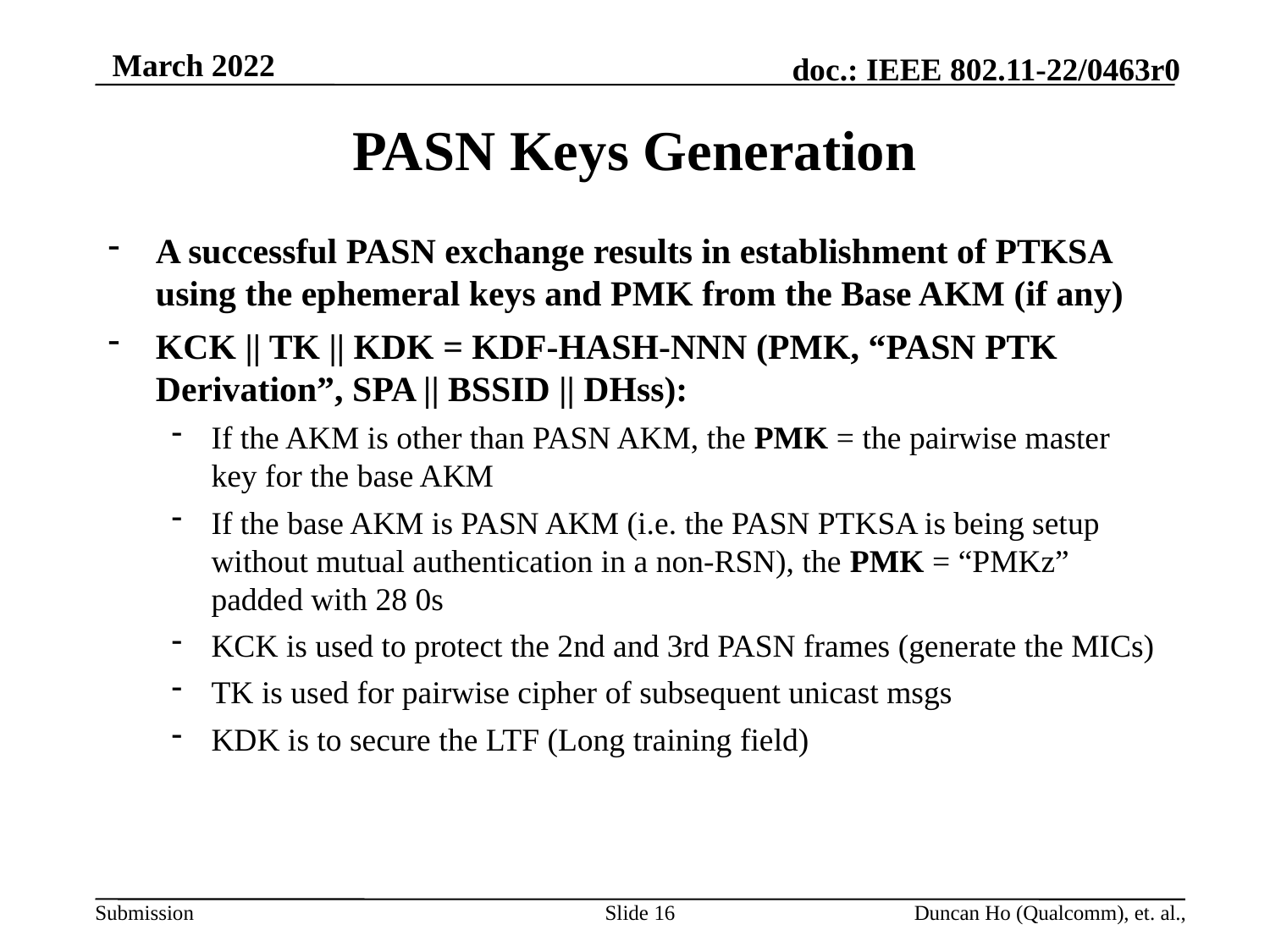

# PASN Keys Generation
A successful PASN exchange results in establishment of PTKSA using the ephemeral keys and PMK from the Base AKM (if any)
KCK || TK || KDK = KDF-HASH-NNN (PMK, “PASN PTK Derivation”, SPA || BSSID || DHss):
If the AKM is other than PASN AKM, the PMK = the pairwise master key for the base AKM
If the base AKM is PASN AKM (i.e. the PASN PTKSA is being setup without mutual authentication in a non-RSN), the PMK = “PMKz” padded with 28 0s
KCK is used to protect the 2nd and 3rd PASN frames (generate the MICs)
TK is used for pairwise cipher of subsequent unicast msgs
KDK is to secure the LTF (Long training field)

Slide 16
Duncan Ho (Qualcomm), et. al.,